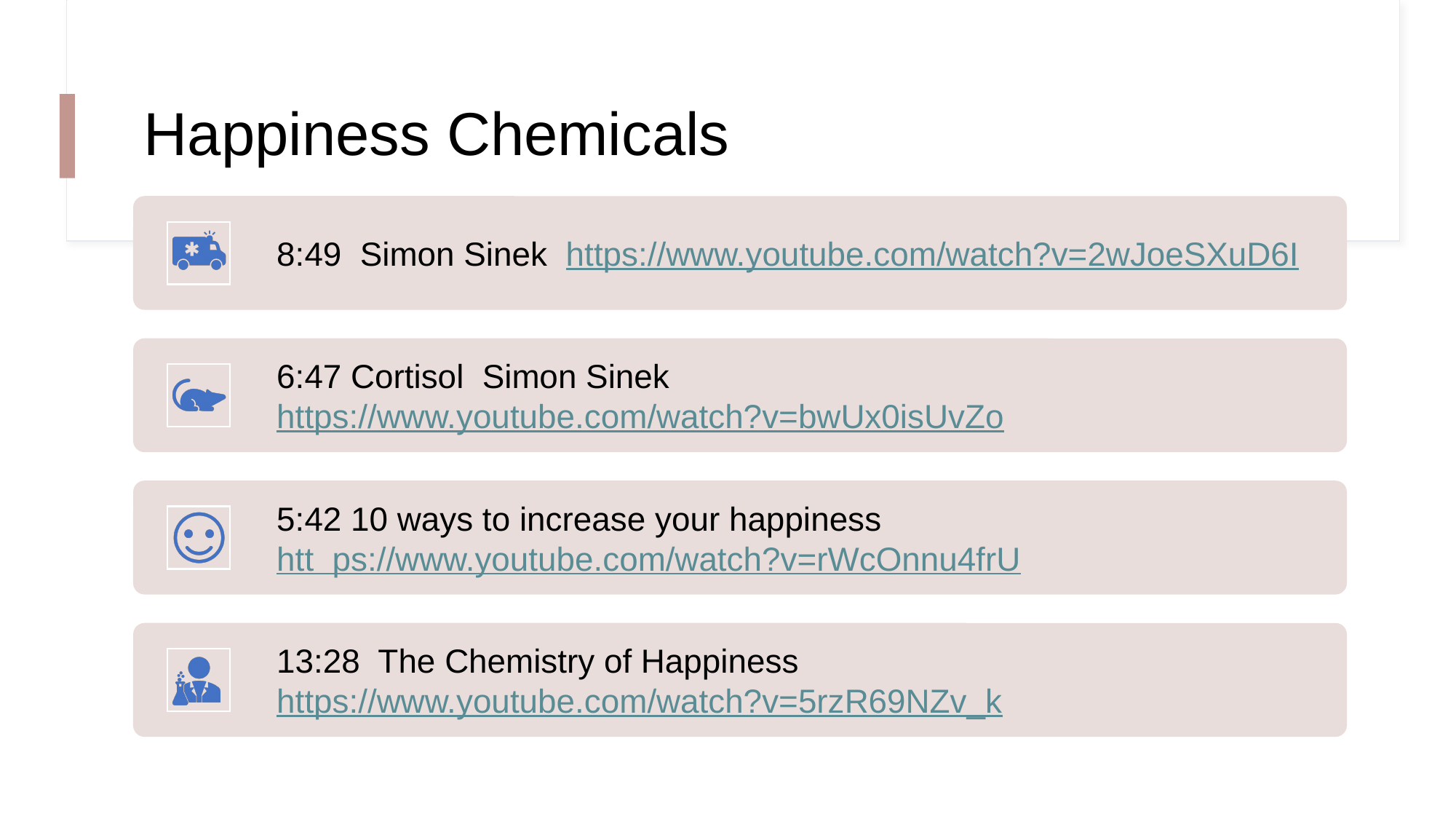

# Happiness Chemicals
8:49  Simon Sinek  https://www.youtube.com/watch?v=2wJoeSXuD6I
6:47 Cortisol  Simon Sinek  https://www.youtube.com/watch?v=bwUx0isUvZo
5:42 10 ways to increase your happiness  htt  ps://www.youtube.com/watch?v=rWcOnnu4frU
13:28  The Chemistry of Happiness  https://www.youtube.com/watch?v=5rzR69NZv_k